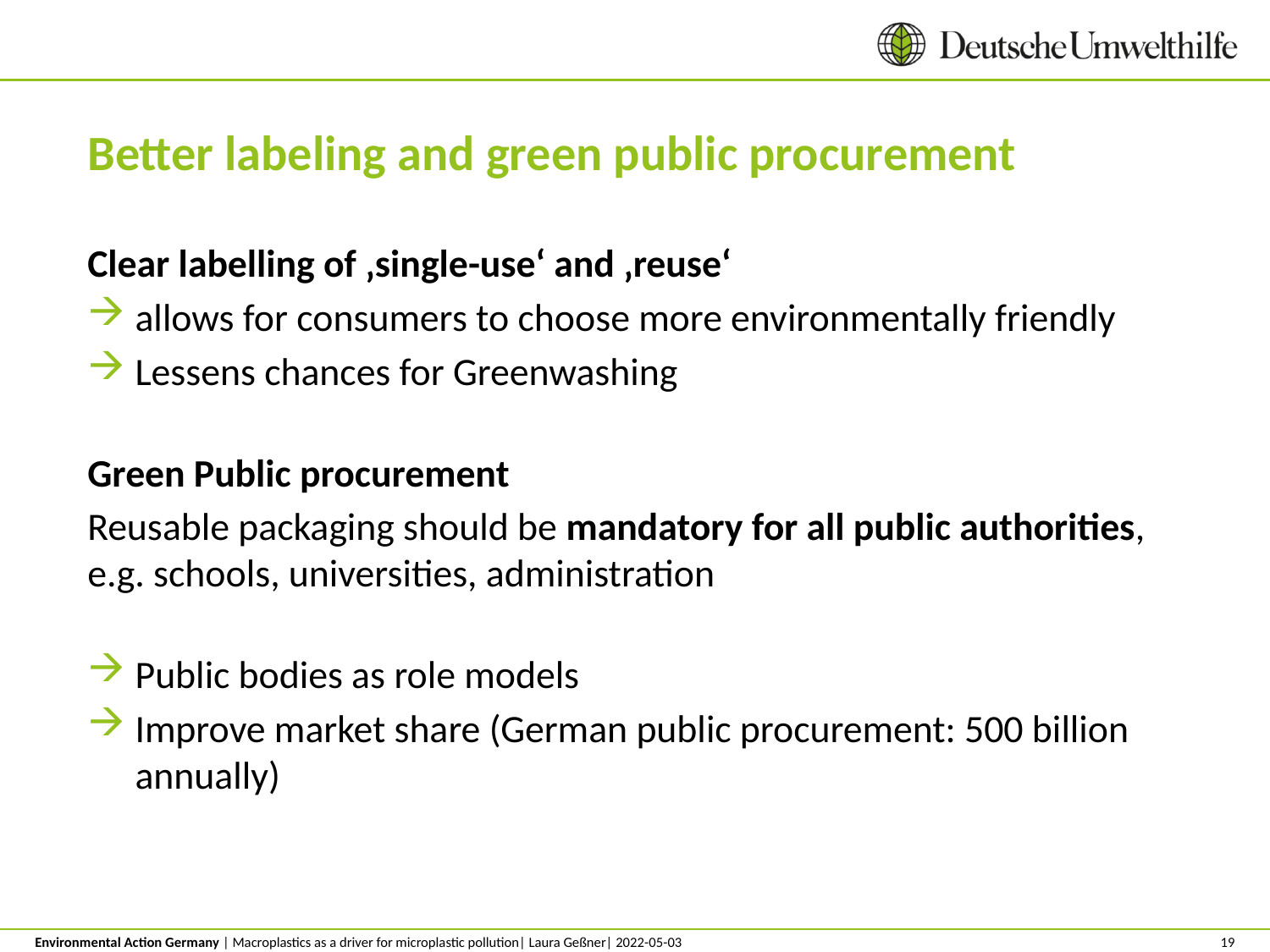

Better labeling and green public procurement
Clear labelling of ‚single-use‘ and ‚reuse‘
allows for consumers to choose more environmentally friendly
Lessens chances for Greenwashing
Green Public procurement
Reusable packaging should be mandatory for all public authorities, e.g. schools, universities, administration
Public bodies as role models
Improve market share (German public procurement: 500 billion annually)